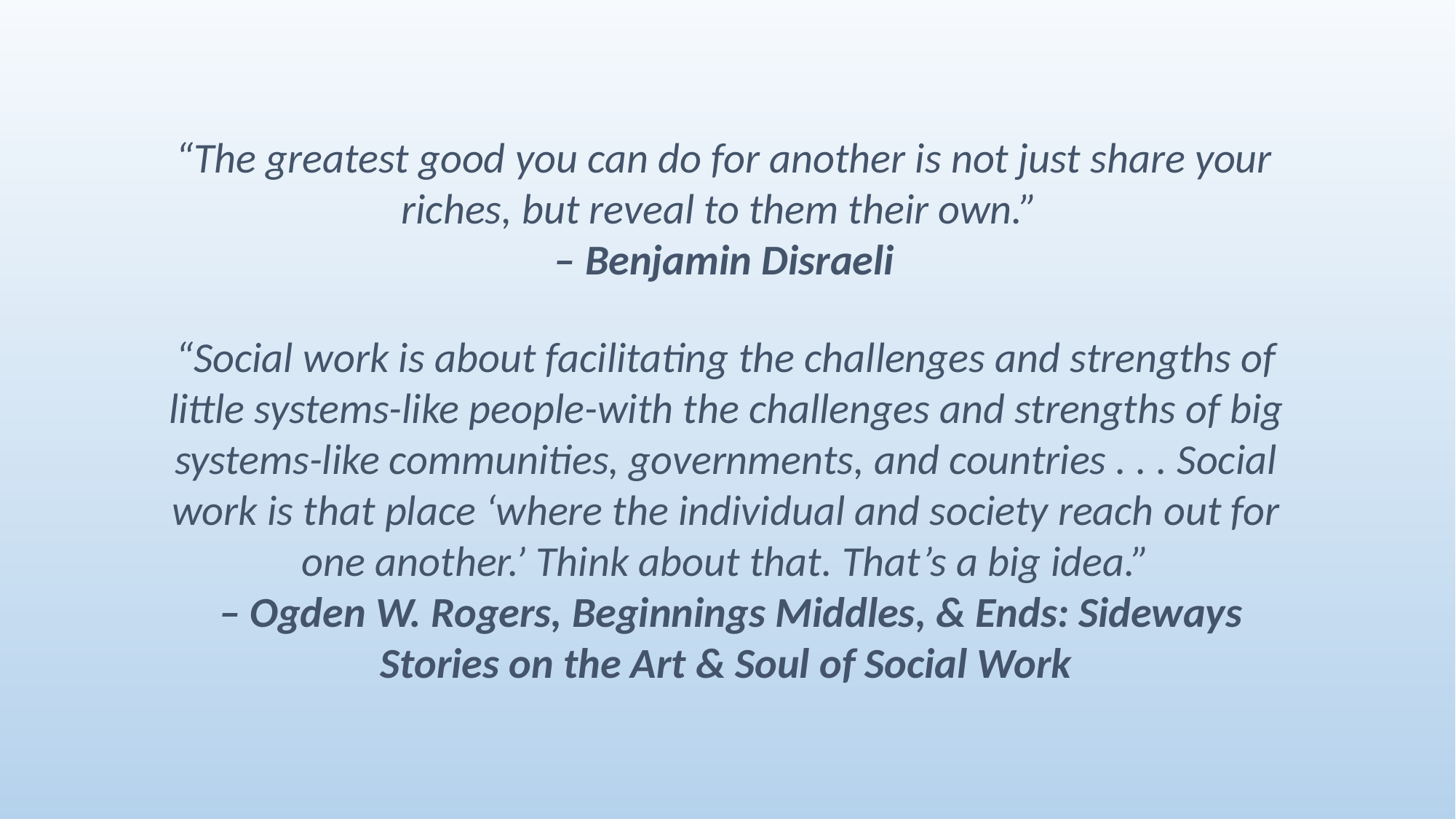

“The greatest good you can do for another is not just share your riches, but reveal to them their own.”
– Benjamin Disraeli
“Social work is about facilitating the challenges and strengths of little systems-like people-with the challenges and strengths of big systems-like communities, governments, and countries . . . Social work is that place ‘where the individual and society reach out for one another.’ Think about that. That’s a big idea.”
 – Ogden W. Rogers, Beginnings Middles, & Ends: Sideways Stories on the Art & Soul of Social Work